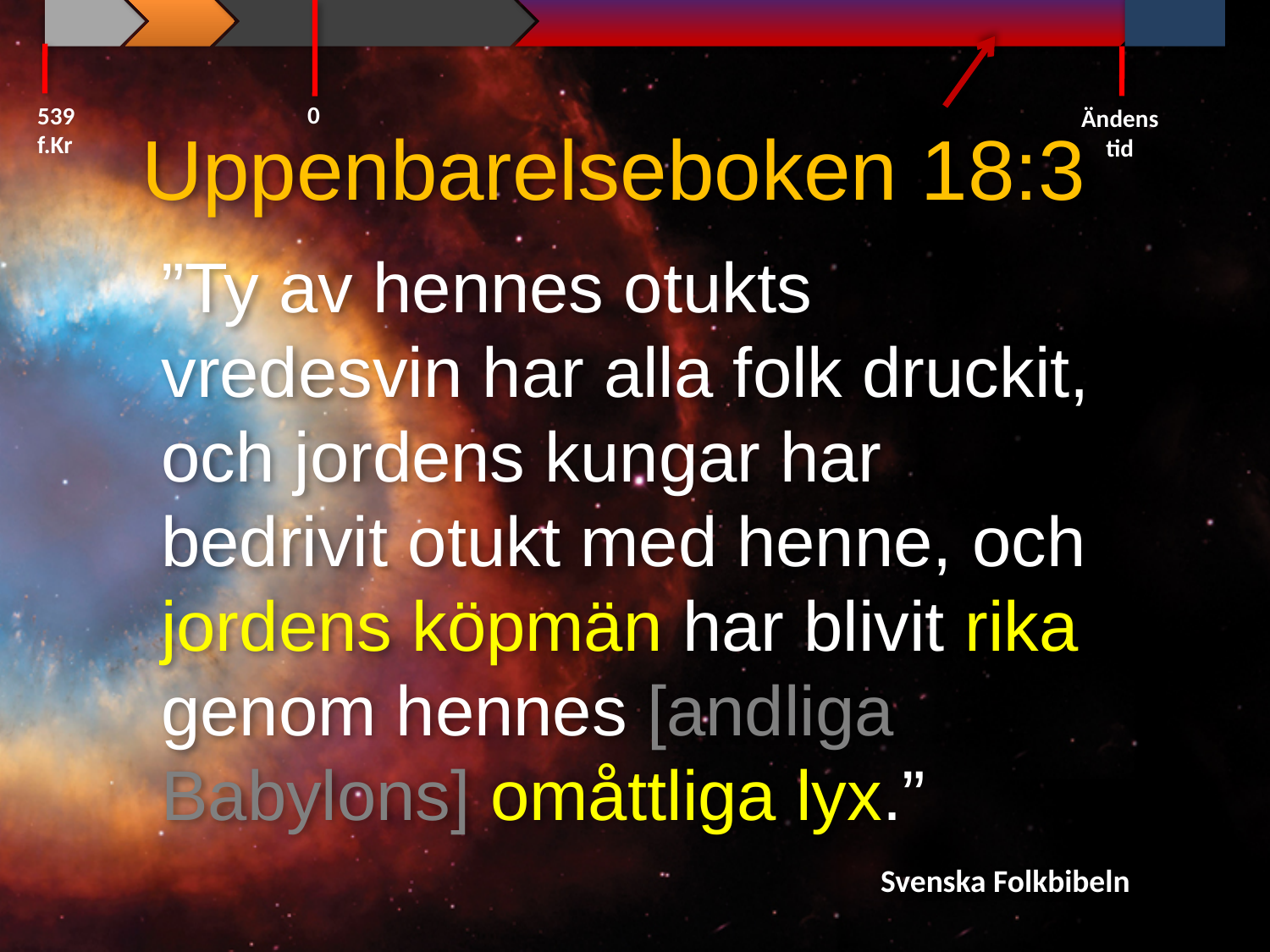

0
539 f.Kr
Ändens tid
Uppenbarelseboken 18:3
”Ty av hennes otukts vredesvin har alla folk druckit, och jordens kungar har bedrivit otukt med henne, och jordens köpmän har blivit rika genom hennes [andliga Babylons] omåttliga lyx.”
Svenska Folkbibeln